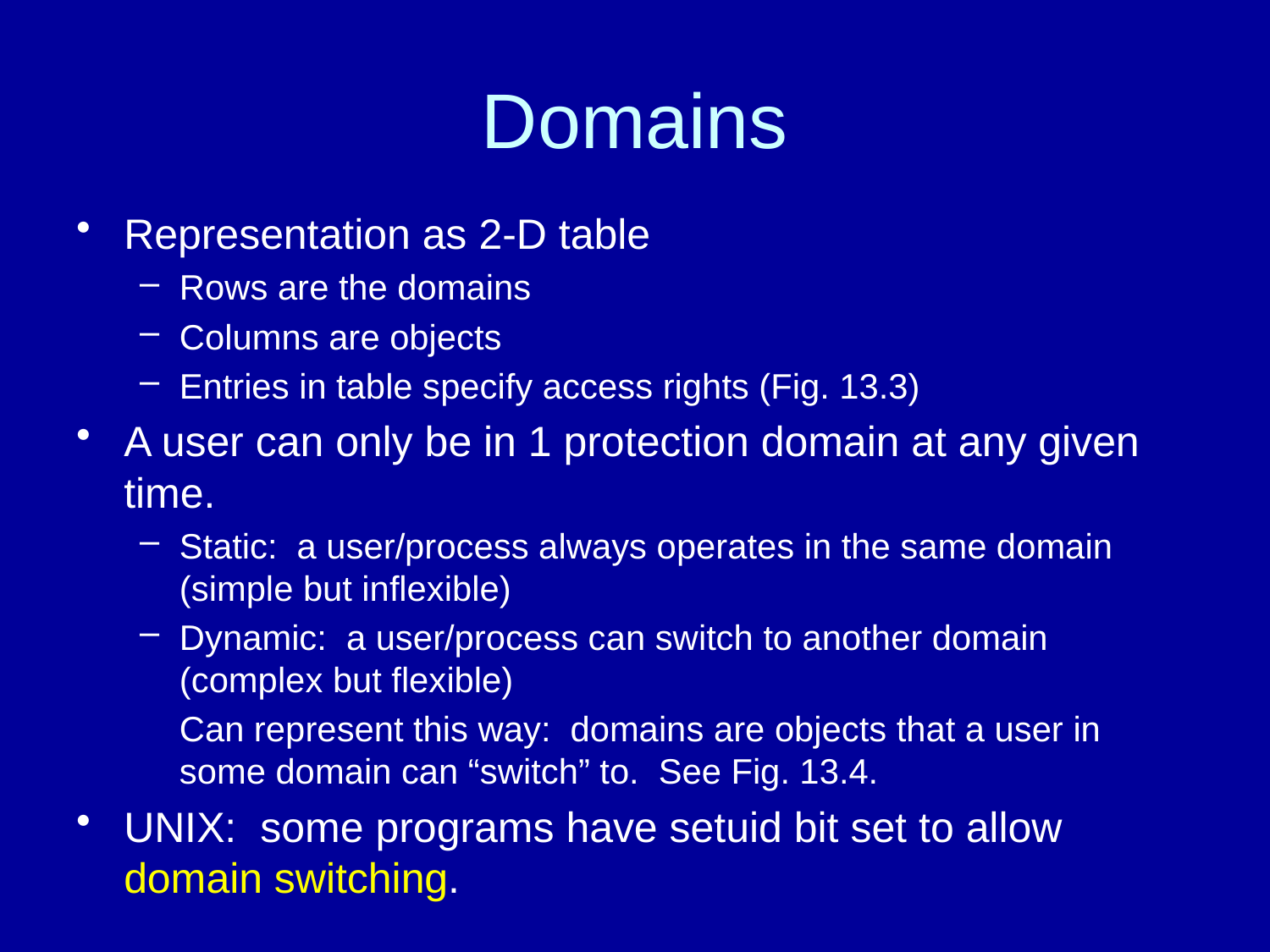

# Domains
Representation as 2-D table
Rows are the domains
Columns are objects
Entries in table specify access rights (Fig. 13.3)
A user can only be in 1 protection domain at any given time.
Static:  a user/process always operates in the same domain (simple but inflexible)
Dynamic:  a user/process can switch to another domain (complex but flexible)
	Can represent this way:  domains are objects that a user in some domain can “switch” to.  See Fig. 13.4.
UNIX:  some programs have setuid bit set to allow domain switching.